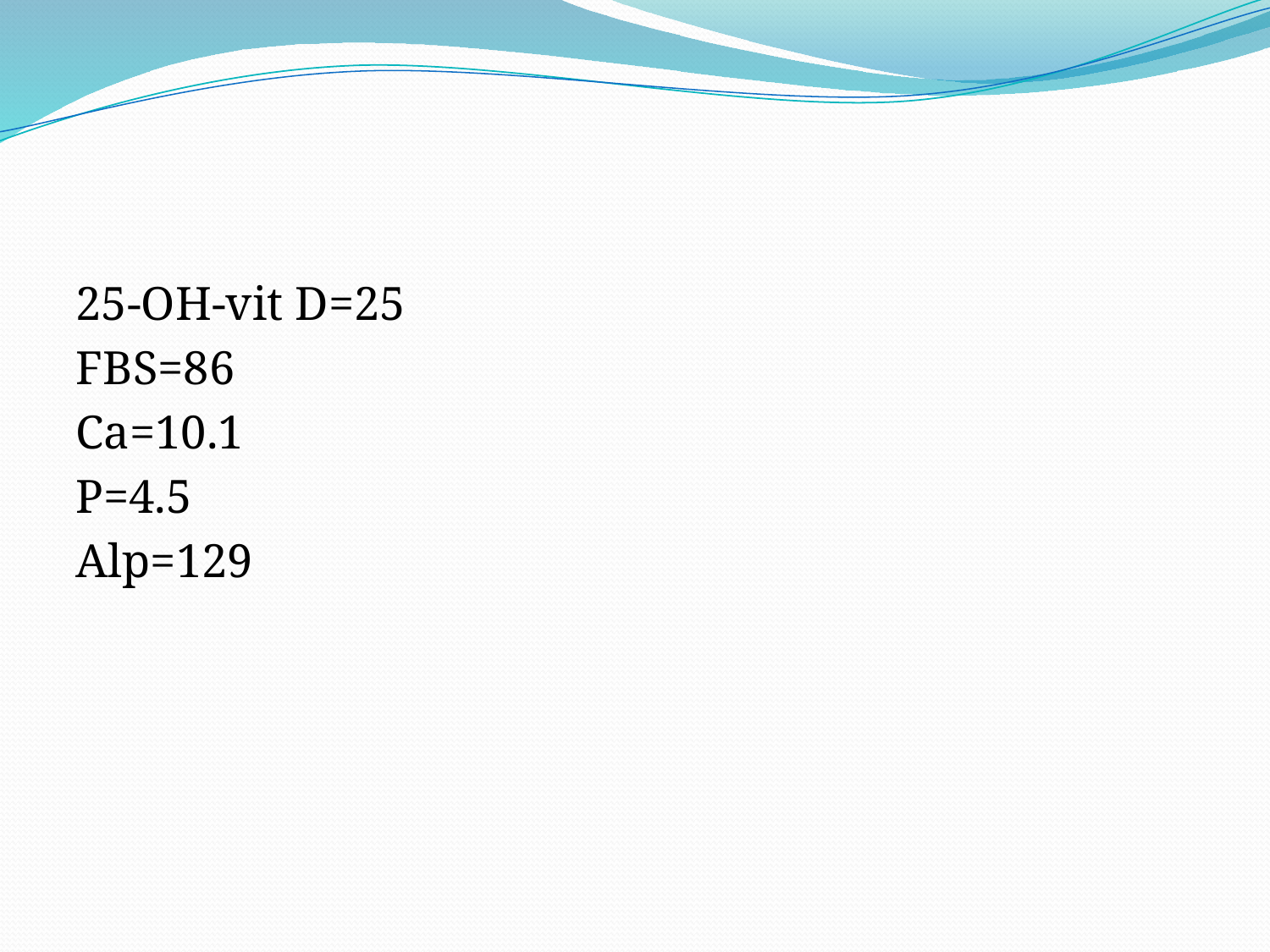

#
25-OH-vit D=25
FBS=86
Ca=10.1
P=4.5
Alp=129